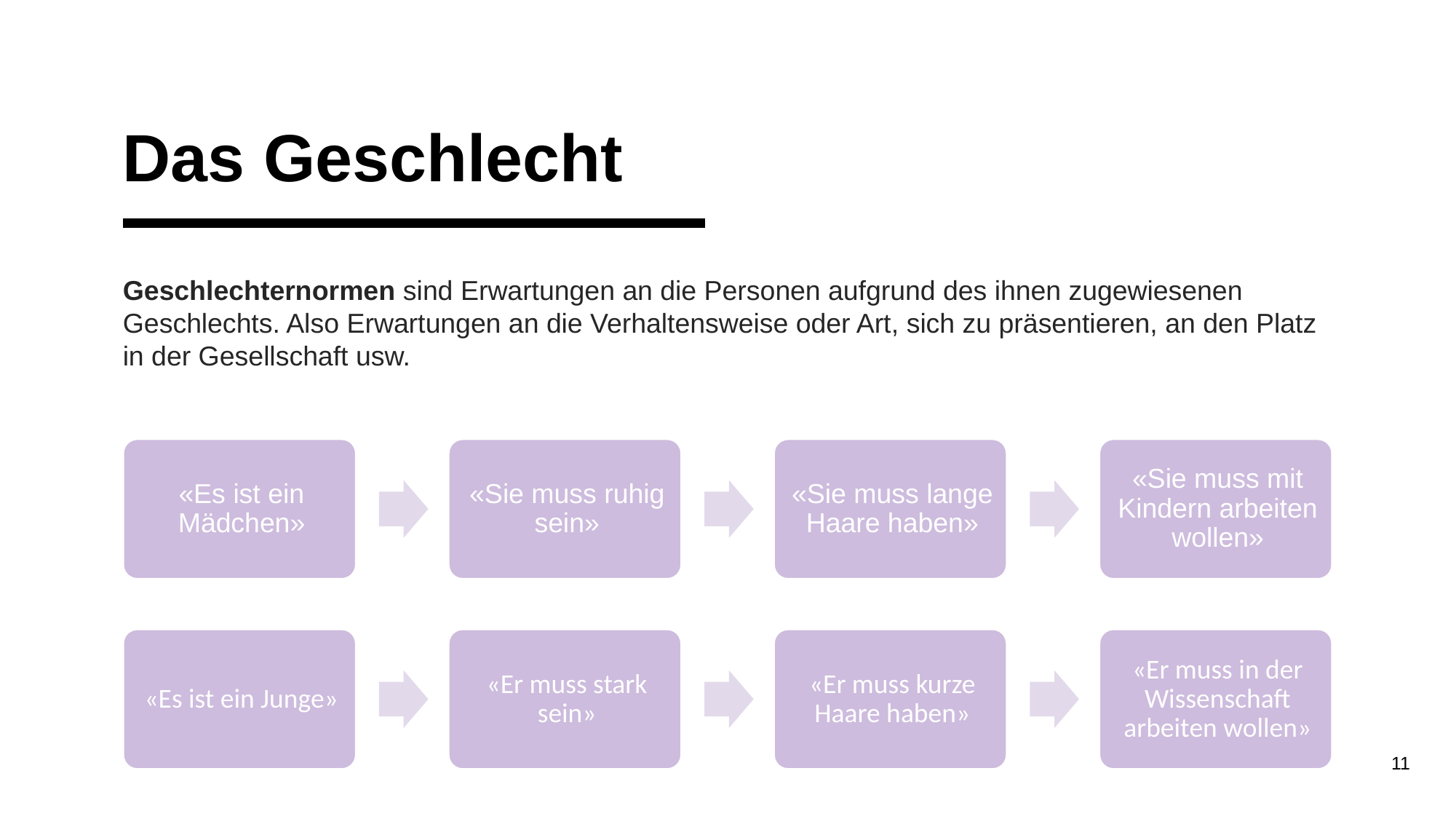

# Das Geschlecht
Geschlechternormen sind Erwartungen an die Personen aufgrund des ihnen zugewiesenen Geschlechts. Also Erwartungen an die Verhaltensweise oder Art, sich zu präsentieren, an den Platz in der Gesellschaft usw.
«Es ist ein Mädchen»

«Sie muss ruhig sein»

«Sie muss lange Haare haben»

«Sie muss mit Kindern arbeiten wollen»
«Es ist ein Junge»

«Er muss stark sein»

«Er muss kurze Haare haben»

«Er muss in der Wissenschaft arbeiten wollen»
11